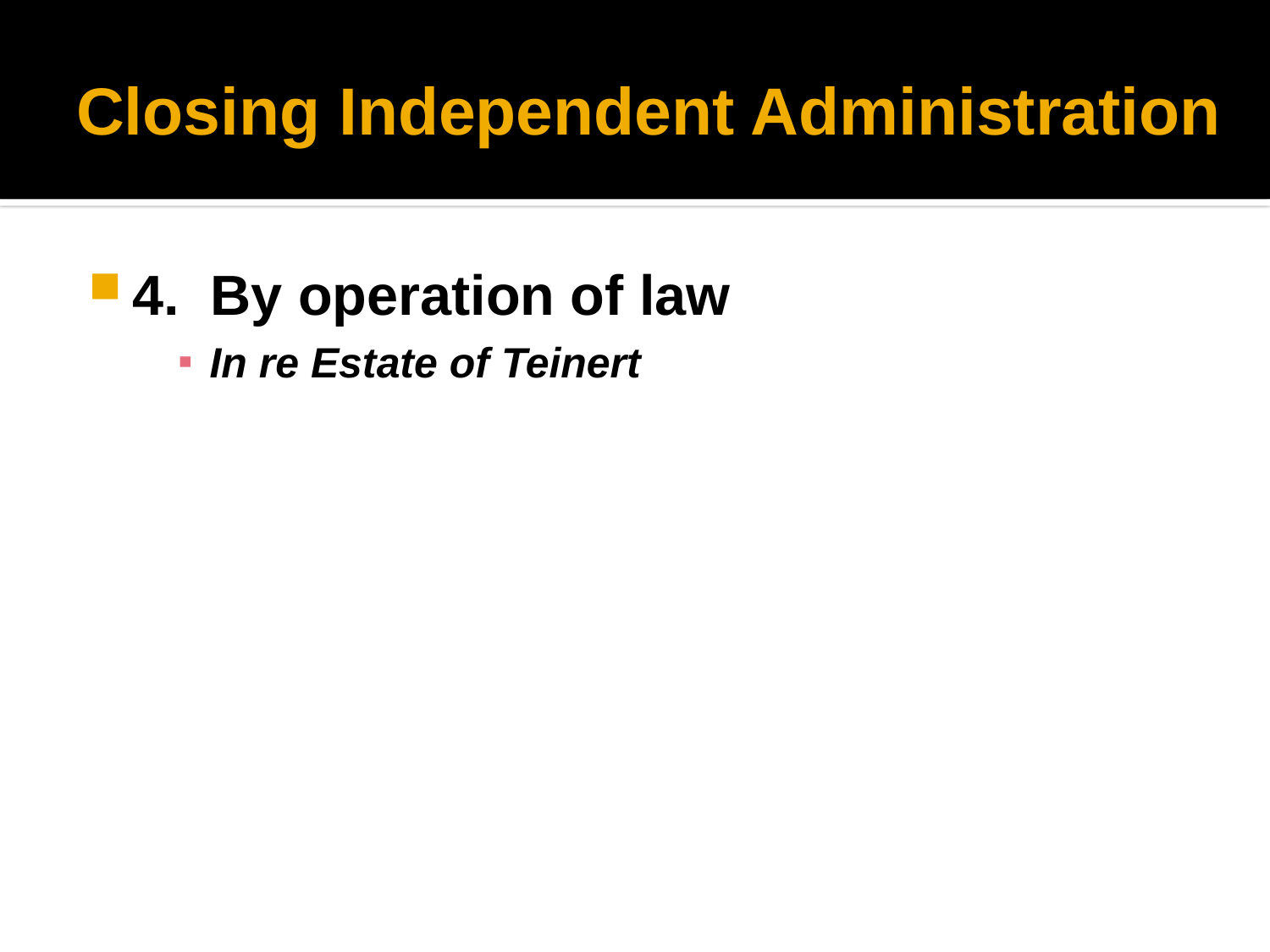

# Closing Independent Administration
4.  By operation of law
In re Estate of Teinert